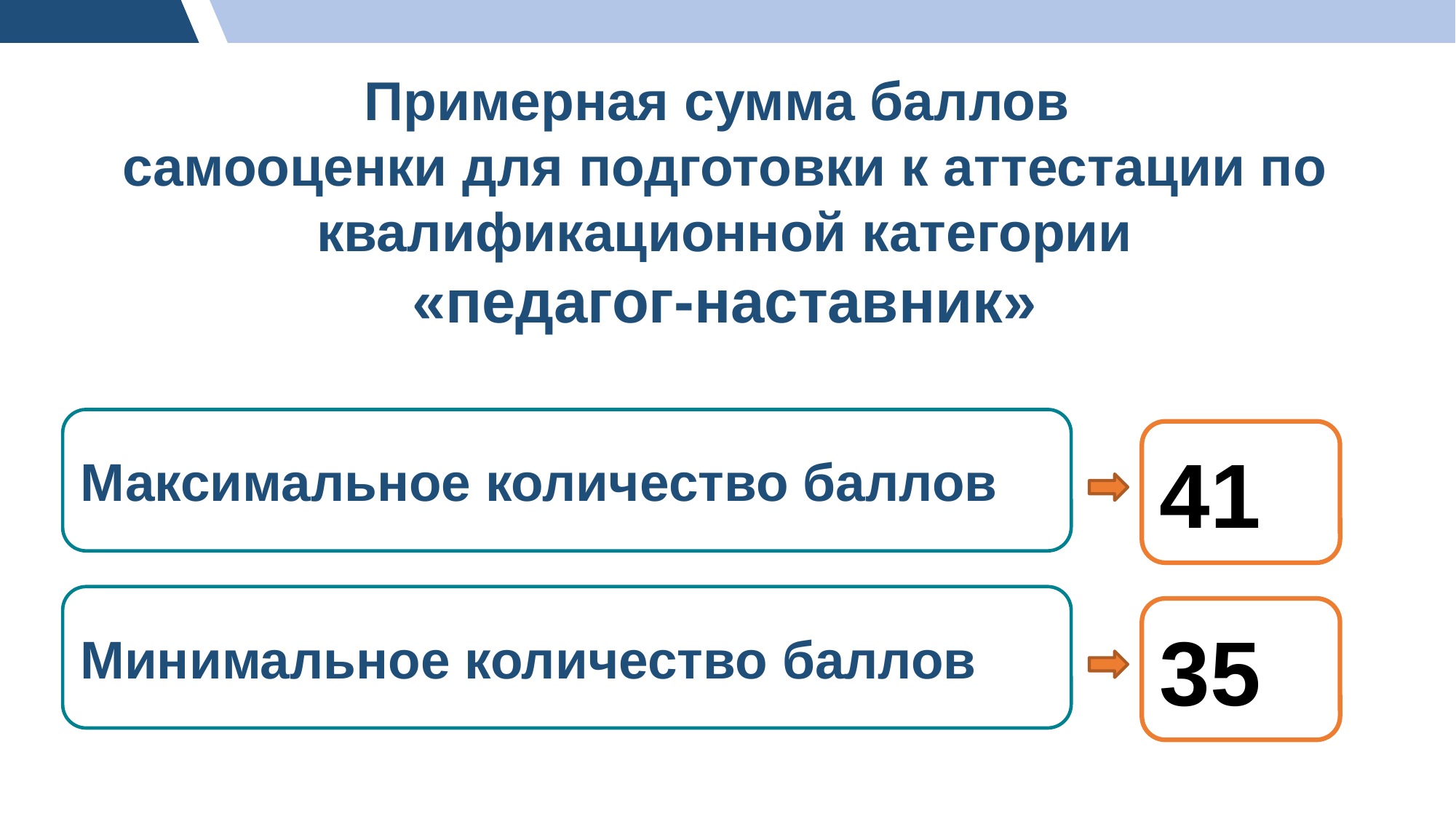

Примерная сумма баллов
самооценки для подготовки к аттестации по квалификационной категории
«педагог-наставник»
Максимальное количество баллов
41

Минимальное количество баллов
35